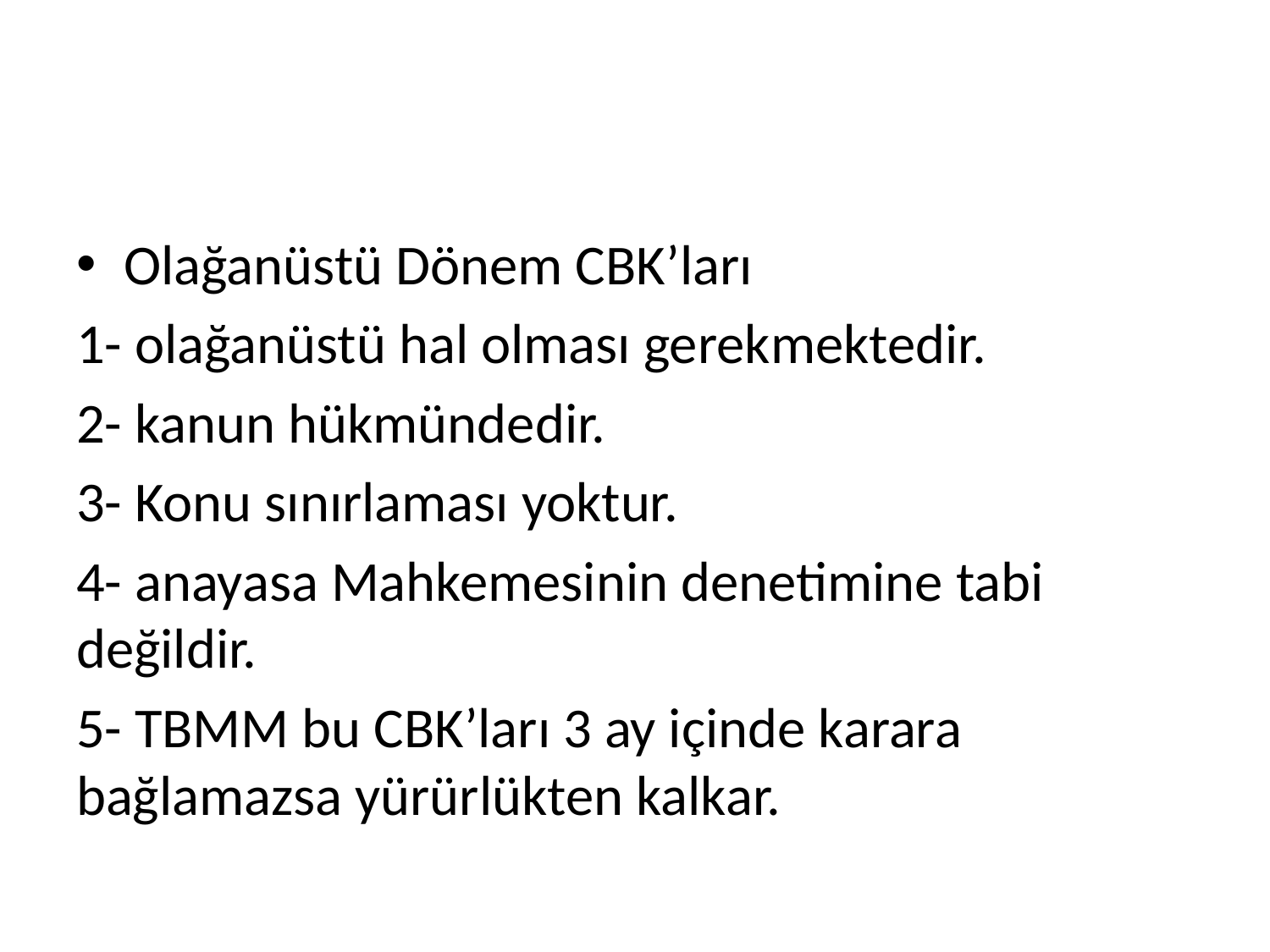

#
Olağanüstü Dönem CBK’ları
1- olağanüstü hal olması gerekmektedir.
2- kanun hükmündedir.
3- Konu sınırlaması yoktur.
4- anayasa Mahkemesinin denetimine tabi değildir.
5- TBMM bu CBK’ları 3 ay içinde karara bağlamazsa yürürlükten kalkar.